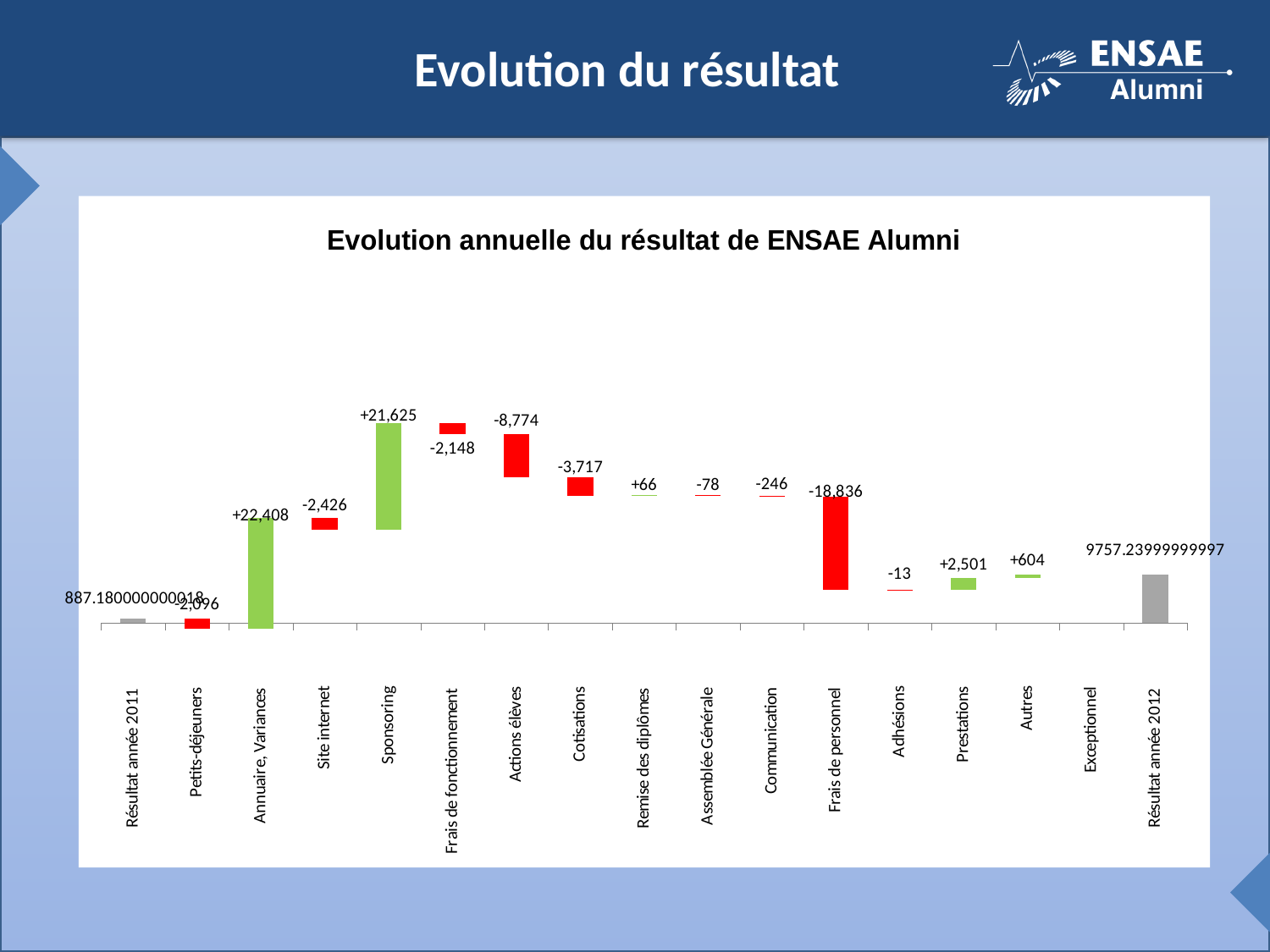

Evolution du résultat

### Chart: Evolution annuelle du résultat de ENSAE Alumni

| Category | Résultat | Baseline | Plus négatif | Plus positif | Moins négatif | Moins positif | Mvt plus | Mvt moins |
|---|---|---|---|---|---|---|---|---|
| Résultat année 2011 | 887.1800000000179 | 0.0 | None | None | None | None | None | None |
| Petits-déjeuners | None | 0.0 | 0.0 | 0.0 | -1209.1199999999828 | 887.1800000000179 | 0.0 | 2096.3 |
| Annuaire, Variances | None | 0.0 | -1209.1199999999828 | 21199.28000000002 | 0.0 | 0.0 | 22408.4 | 0.0 |
| Site internet | None | 18773.54000000002 | 0.0 | 0.0 | 0.0 | 2425.74 | 0.0 | 2425.74 |
| Sponsoring | None | 18773.54000000002 | 0.0 | 21625.0 | 0.0 | 0.0 | 21625.0 | 0.0 |
| Frais de fonctionnement | None | 38250.200000000004 | 0.0 | 0.0 | 0.0 | 2148.34 | 0.0 | 2148.34 |
| Actions élèves | None | 29476.50000000002 | 0.0 | 0.0 | 0.0 | 8773.7 | 0.0 | 8773.7 |
| Cotisations | None | 25759.50000000002 | 0.0 | 0.0 | 0.0 | 3717.0 | 0.0 | 3717.0 |
| Remise des diplômes | None | 25759.50000000002 | 0.0 | 65.6899999999987 | 0.0 | 0.0 | 65.6899999999987 | 0.0 |
| Assemblée Générale | None | 25747.42000000002 | 0.0 | 0.0 | 0.0 | 77.77 | 0.0 | 77.77 |
| Communication | None | 25501.34000000001 | 0.0 | 0.0 | 0.0 | 246.08 | 0.0 | 246.08 |
| Frais de personnel | None | 6665.830000000004 | 0.0 | 0.0 | 0.0 | 18835.510000000006 | 0.0 | 18835.510000000006 |
| Adhésions | None | 6653.020000000005 | 0.0 | 0.0 | 0.0 | 12.8100000000004 | 0.0 | 12.8100000000004 |
| Prestations | None | 6653.020000000005 | 0.0 | 2500.6 | 0.0 | 0.0 | 2500.6 | 0.0 |
| Autres | None | 9153.620000000004 | 0.0 | 603.6200000000003 | 0.0 | 0.0 | 603.6200000000003 | 0.0 |
| Exceptionnel | None | 9757.240000000009 | 0.0 | 0.0 | 0.0 | 0.0 | 0.0 | 0.0 |
| Résultat année 2012 | 9757.239999999967 | 0.0 | None | None | None | None | None | None |